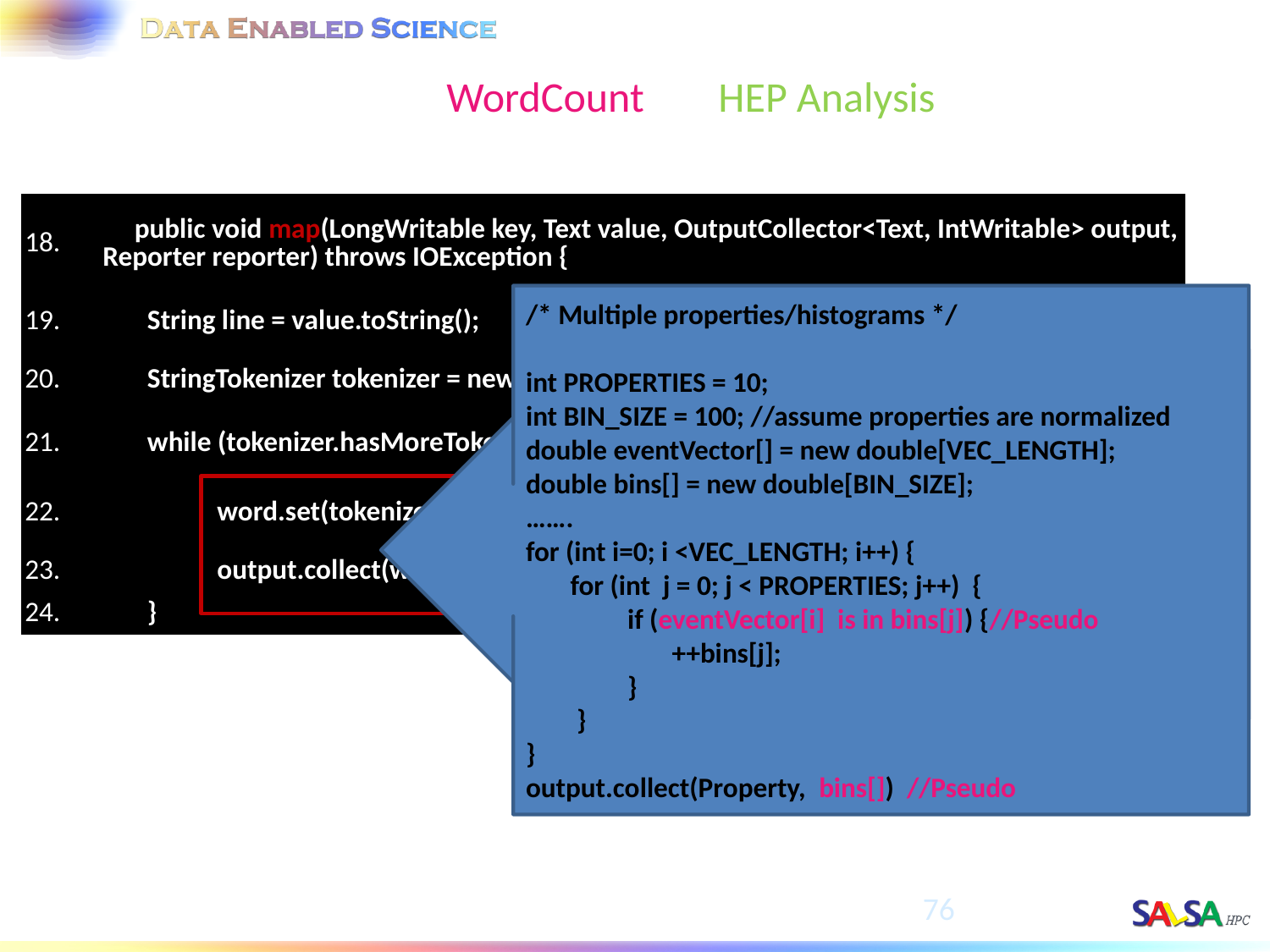

From  WordCount  to  HEP Analysis
| 18. | public void map(LongWritable key, Text value, OutputCollector<Text, IntWritable> output, Reporter reporter) throws IOException { |
| --- | --- |
| 19. | String line = value.toString(); |
| 20. | StringTokenizer tokenizer = new StringTokenizer(line); |
| 21. | while (tokenizer.hasMoreTokens()) { |
| 22. | word.set(tokenizer.nextToken()); // Parsing |
| 23. | output.collect(word, one); |
| 24. | } |

/* Multiple properties/histograms */

int PROPERTIES = 10;
int BIN_SIZE = 100; //assume properties are normalized
double eventVector[] = new double[VEC_LENGTH];
double bins[] = new double[BIN_SIZE];
…….
for (int i=0; i <VEC_LENGTH; i++) {
       for (int  j = 0; j < PROPERTIES; j++)  {
                if (eventVector[i]  is in bins[j]) {//Pseudo
                       ++bins[j];
                }
        }
}
output.collect(Property,  bins[])  //Pseudo

/* Single property/histogram */

double event = 0;
int BIN_SIZE = 100;
double bins[] = new double[BIN_SIZE];
…….
if (event  is in bin[i]) {//Pseudo
   event.set (i);
}
output.collect(event, one);

76